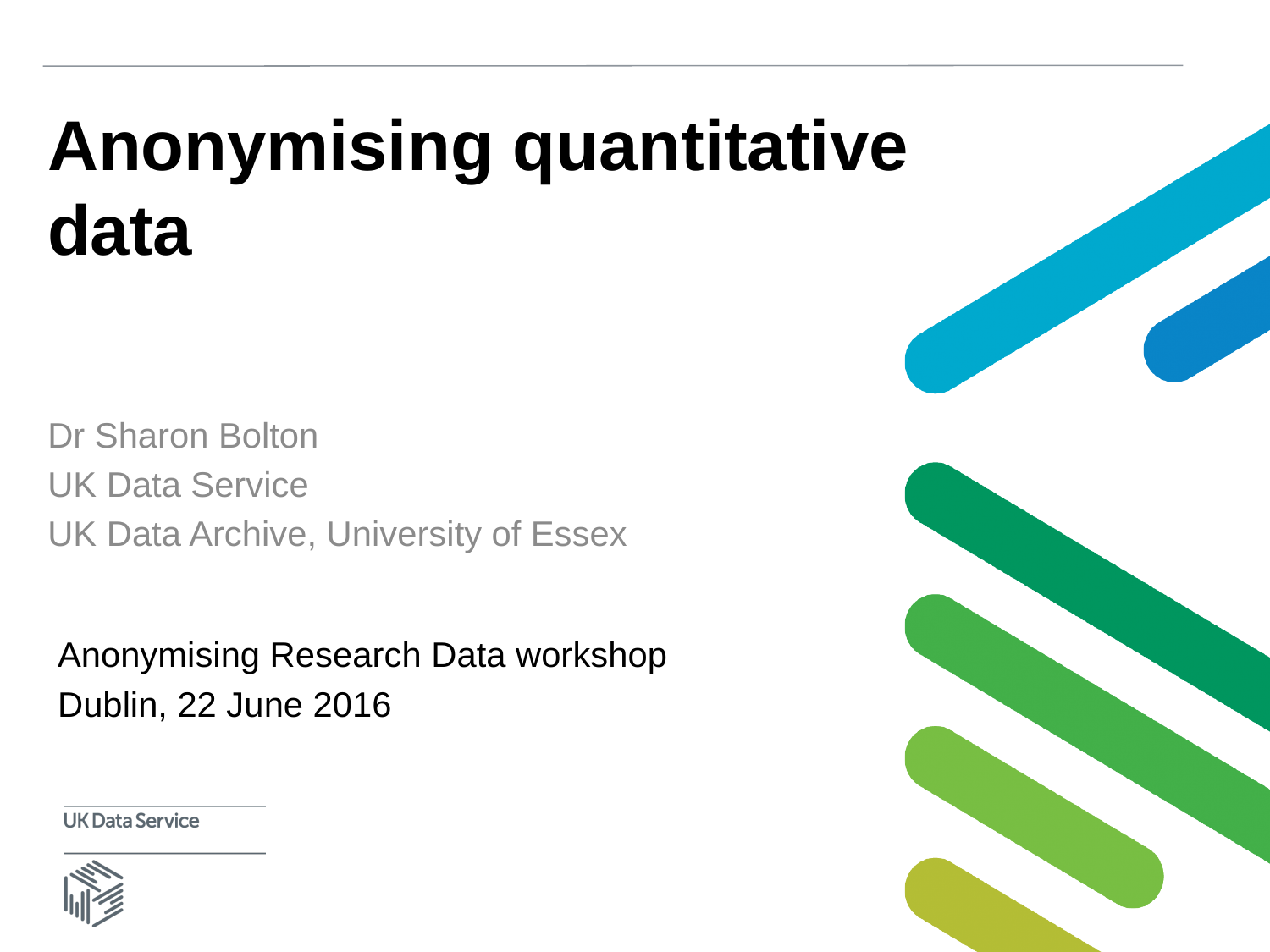

# Anonymising quantitative data
Dr Sharon Bolton
UK Data Service
UK Data Archive, University of Essex
Anonymising Research Data workshop
Dublin, 22 June 2016